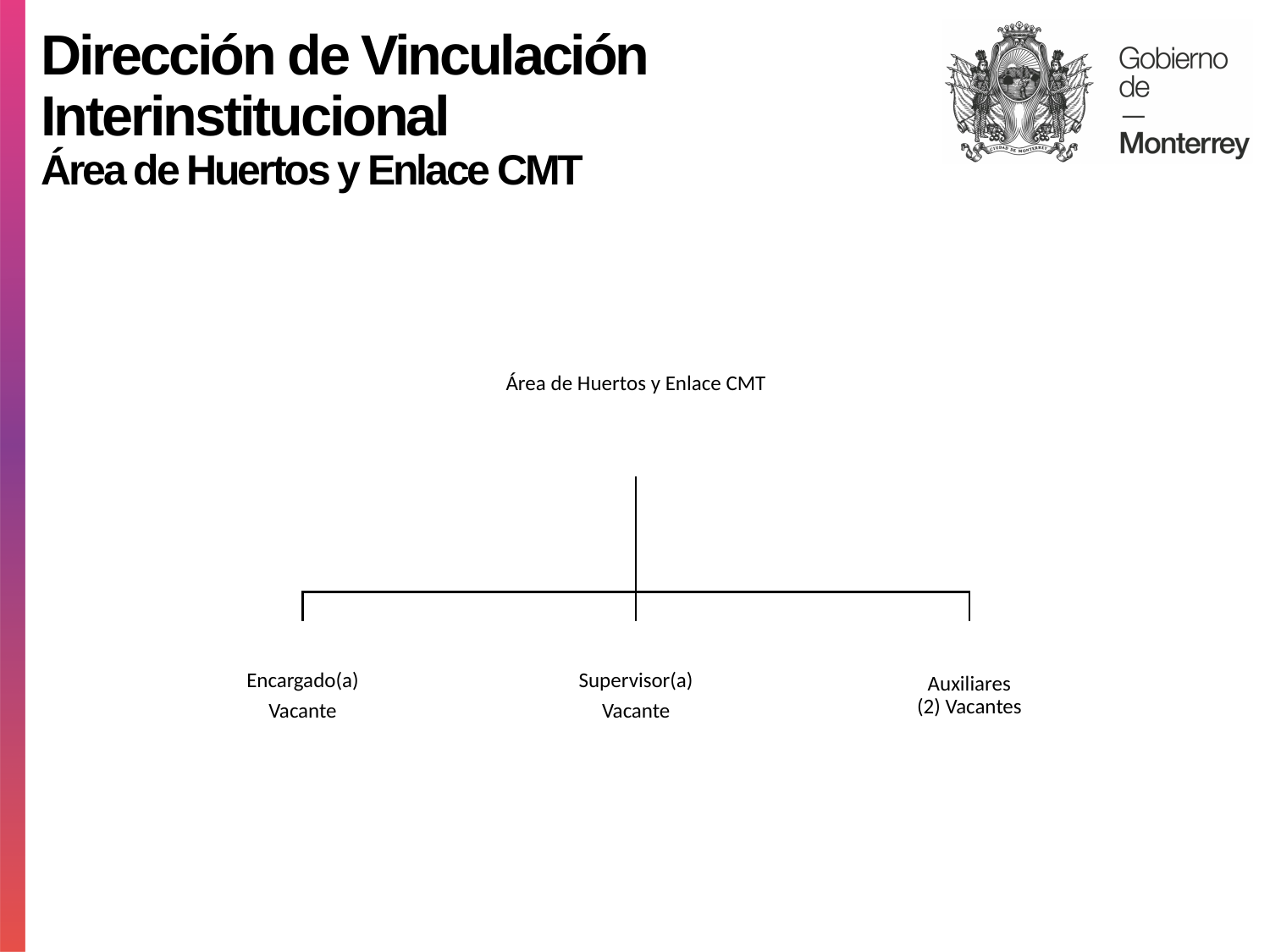

Dirección de Vinculación Interinstitucional
Área de Huertos y Enlace CMT
Área de Huertos y Enlace CMT
Encargado(a)
Vacante
Supervisor(a)
Vacante
Auxiliares
(2) Vacantes